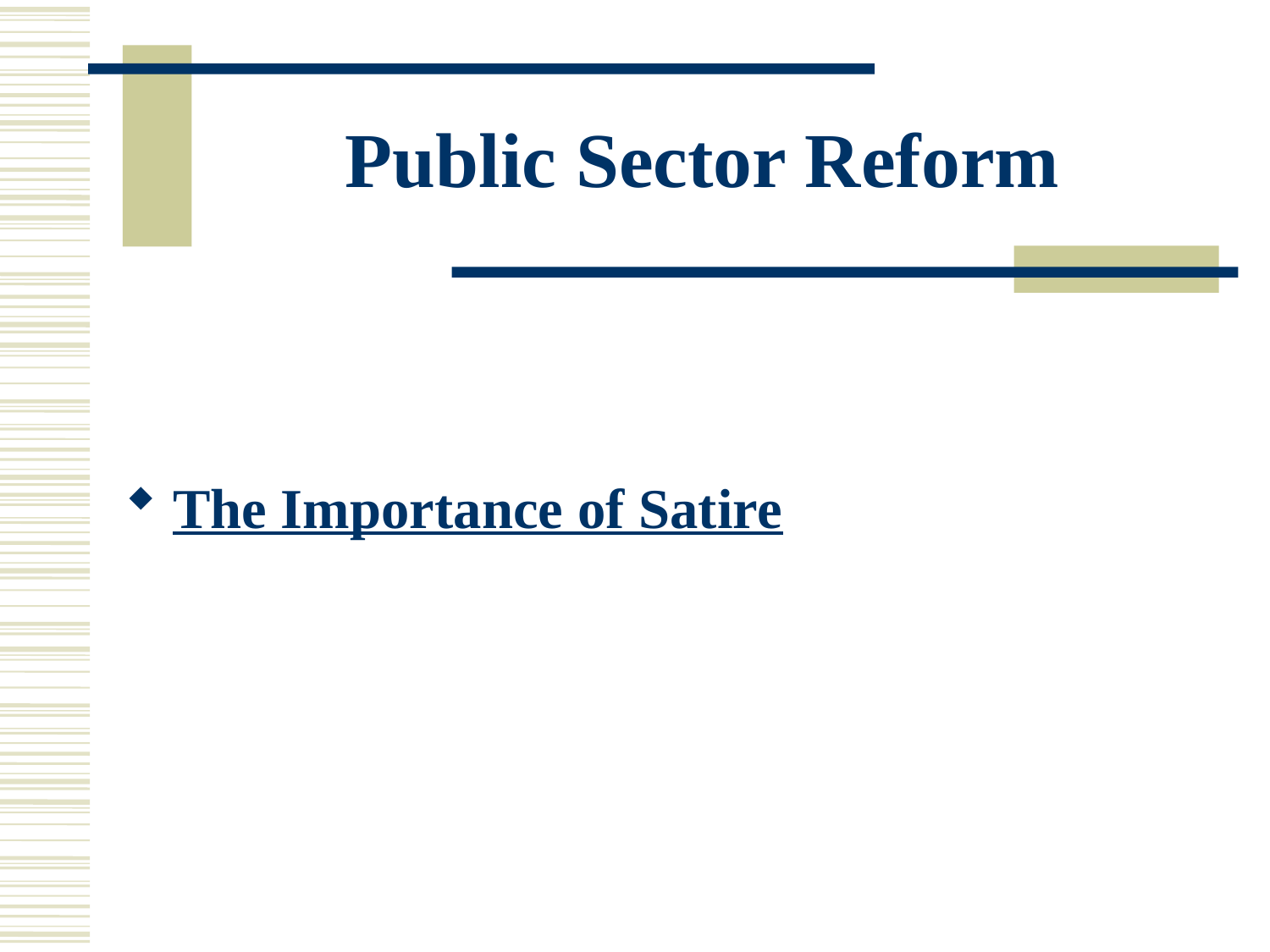

# Public Sector Reform

The Importance of Satire